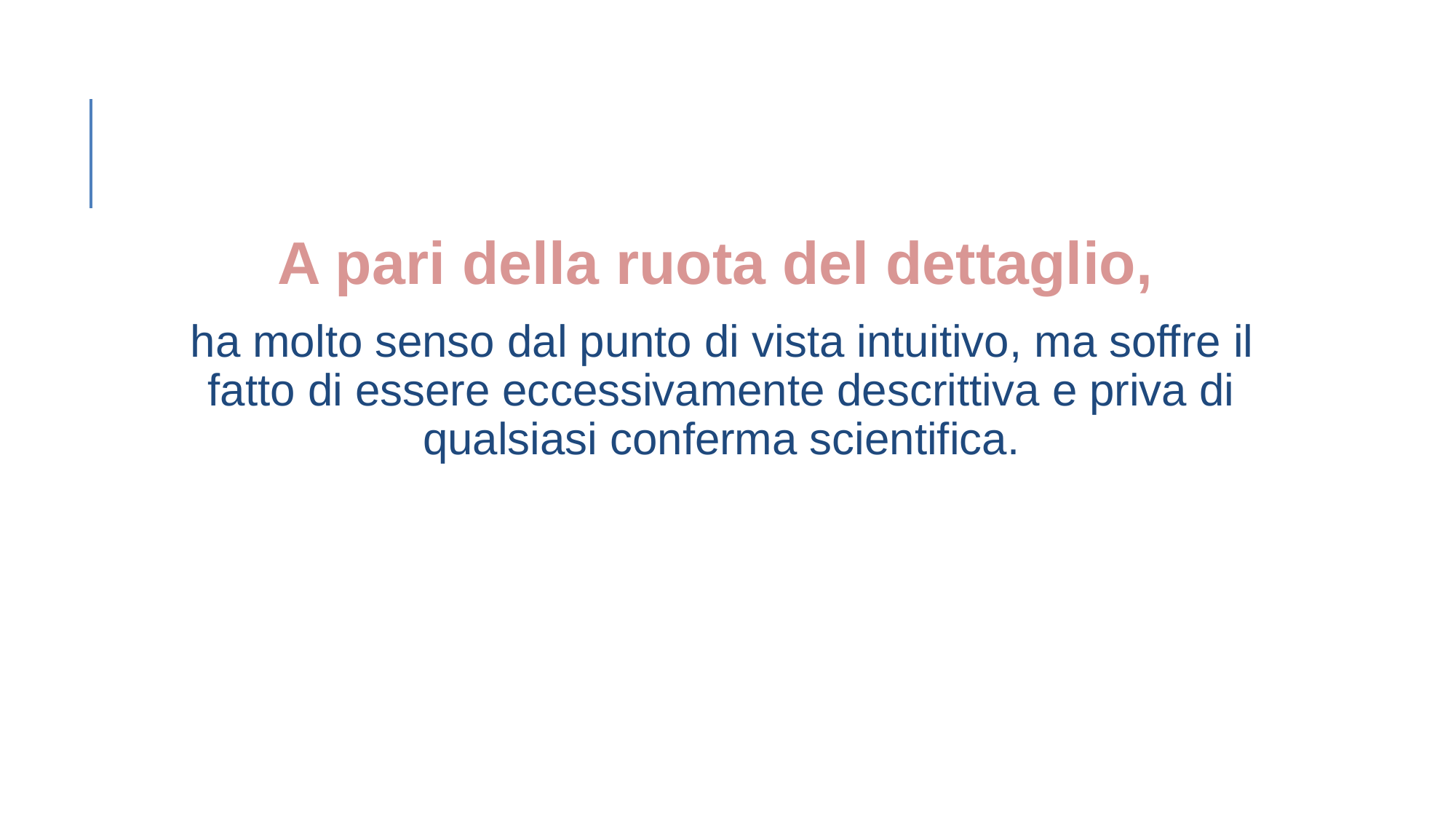

A pari della ruota del dettaglio,
ha molto senso dal punto di vista intuitivo, ma soffre il fatto di essere eccessivamente descrittiva e priva di qualsiasi conferma scientifica.